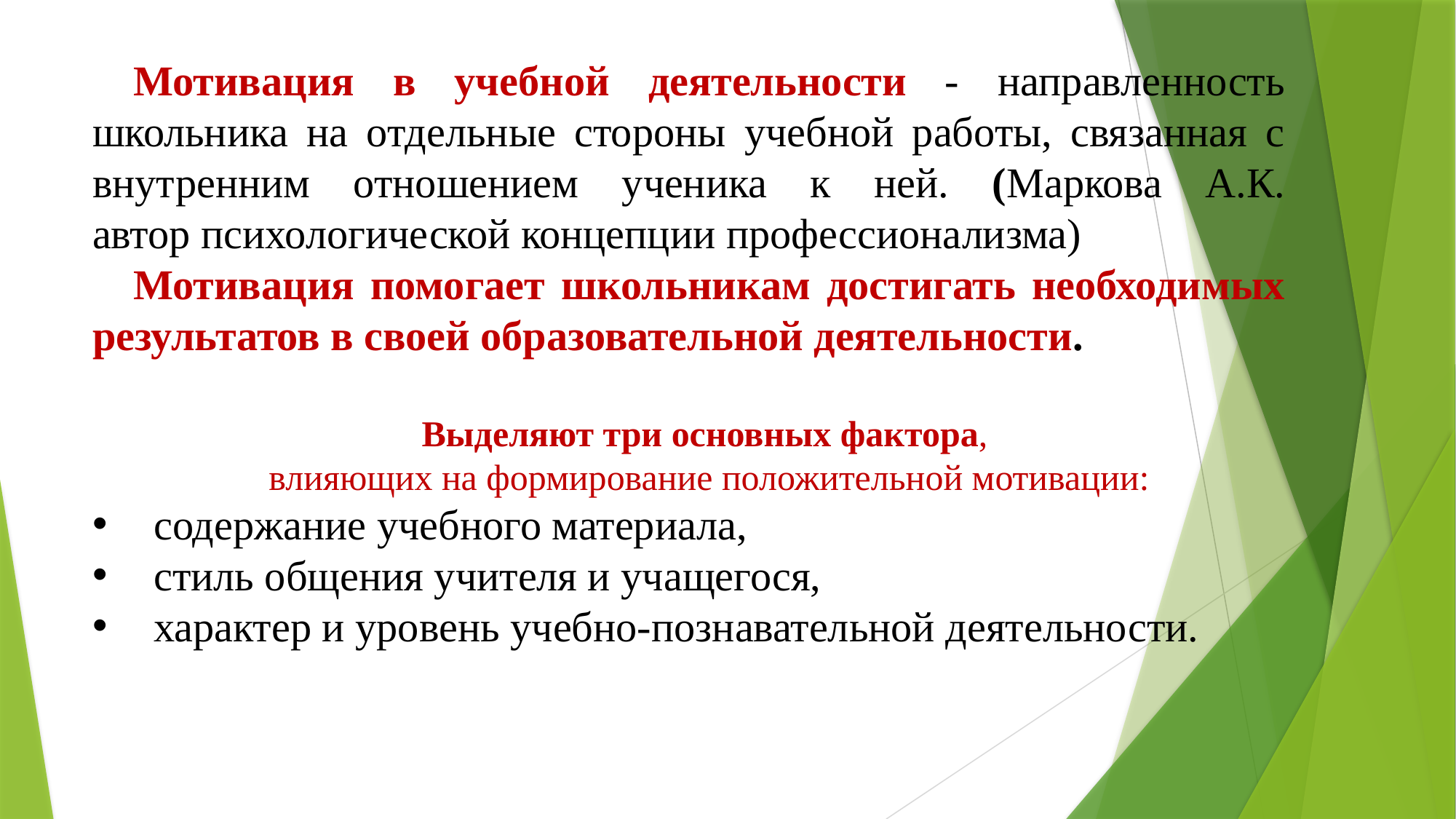

Мотивация в учебной деятельности - направленность школьника на отдельные стороны учебной работы, связанная с внутренним отношением ученика к ней. (Маркова А.К. автор психологической концепции профессионализма)
Мо­тивация помогает школьникам достигать необходимых результатов в своей образовательной деятельности.

Выделяют три основных фактора,
влияющих на формирование положительной мотивации:
содер­жание учебного материала,
стиль общения учителя и учащегося,
ха­рактер и уровень учебно-познавательной деятельности.